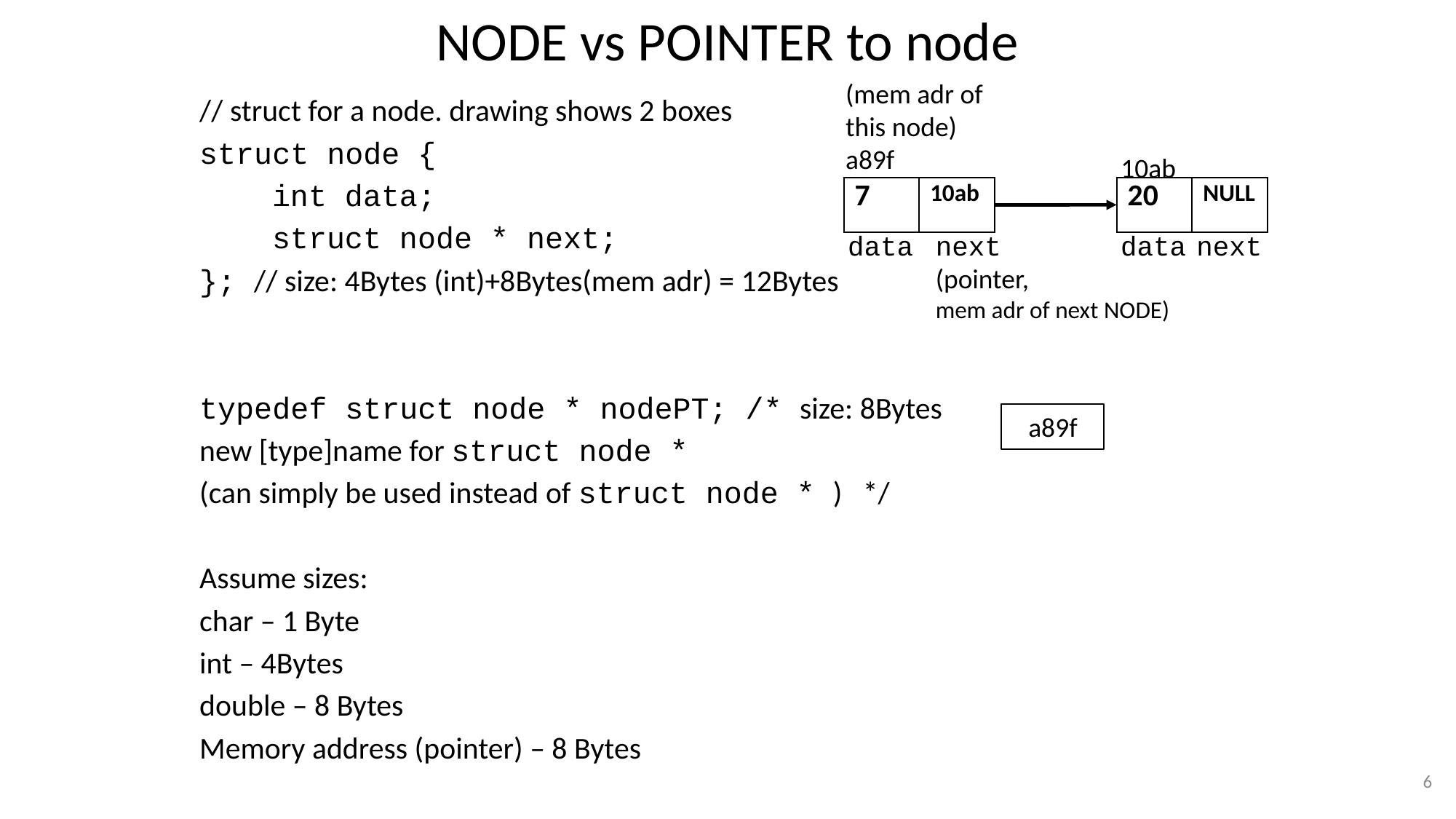

# NODE vs POINTER to node
(mem adr of this node)
a89f
// struct for a node. drawing shows 2 boxes
struct node {
    int data;
    struct node * next;
}; // size: 4Bytes (int)+8Bytes(mem adr) = 12Bytes

typedef struct node * nodePT; /* size: 8Bytes
new [type]name for struct node *
(can simply be used instead of struct node * )   */

Assume sizes:
char – 1 Byte
int – 4Bytes
double – 8 Bytes
Memory address (pointer) – 8 Bytes

10ab
| 7 | 10ab |
| --- | --- |
| 20 | NULL |
| --- | --- |
data
next
(pointer,
mem adr of next NODE)
data
next
a89f
6